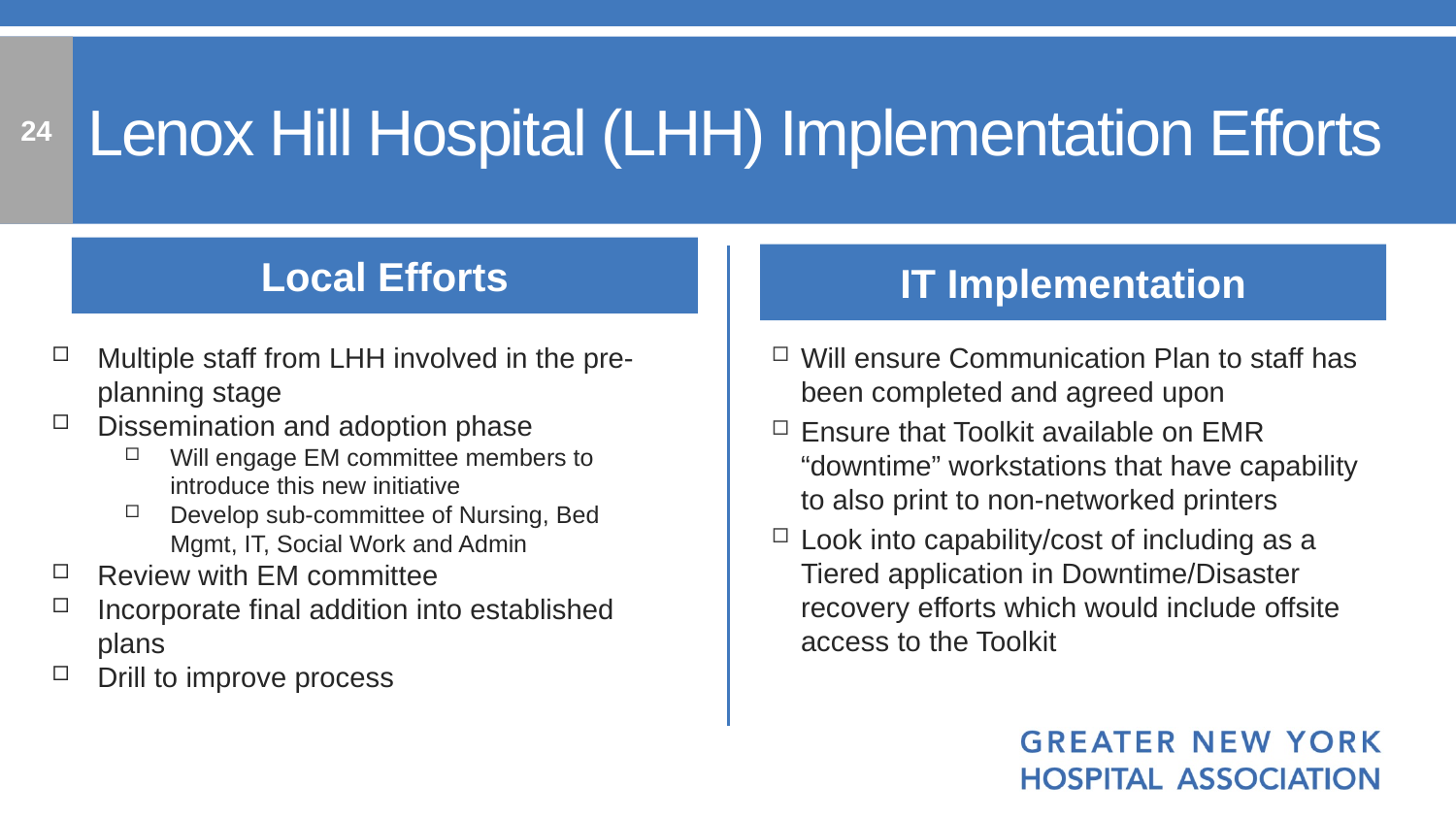

24
# Lenox Hill Hospital (LHH) Implementation Efforts
Local Efforts
IT Implementation

Will ensure Communication Plan to staff has been completed and agreed upon
Ensure that Toolkit available on EMR “downtime” workstations that have capability to also print to non-networked printers
Look into capability/cost of including as a Tiered application in Downtime/Disaster recovery efforts which would include offsite access to the Toolkit
Multiple staff from LHH involved in the pre-planning stage
Dissemination and adoption phase
Will engage EM committee members to introduce this new initiative
Develop sub-committee of Nursing, Bed Mgmt, IT, Social Work and Admin
Review with EM committee
Incorporate final addition into established plans
Drill to improve process